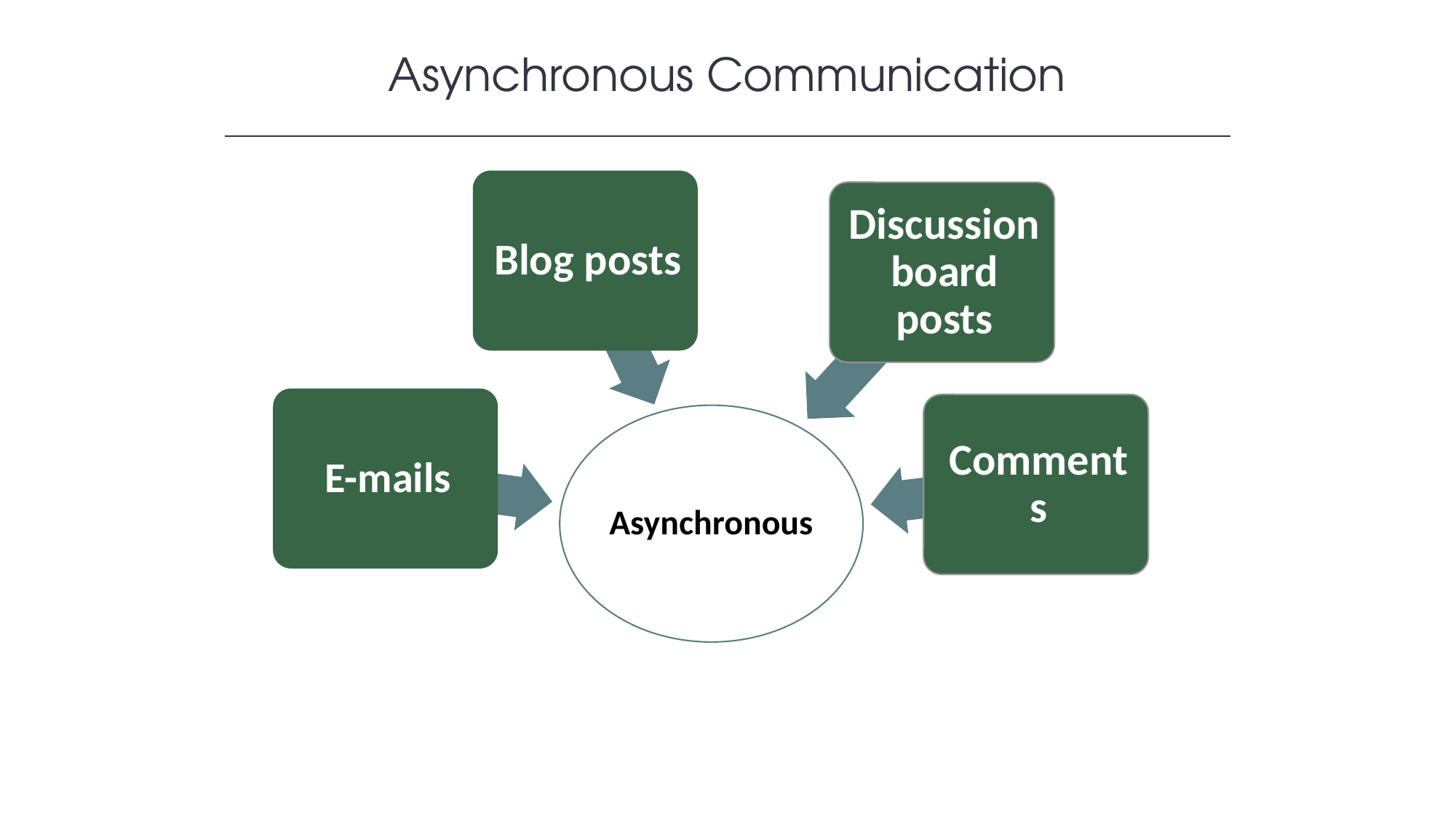

Asynchronous Communication
HAWKES LEARNING
Asynchronous
E-mails
Blog posts
Discussion board posts
Comments